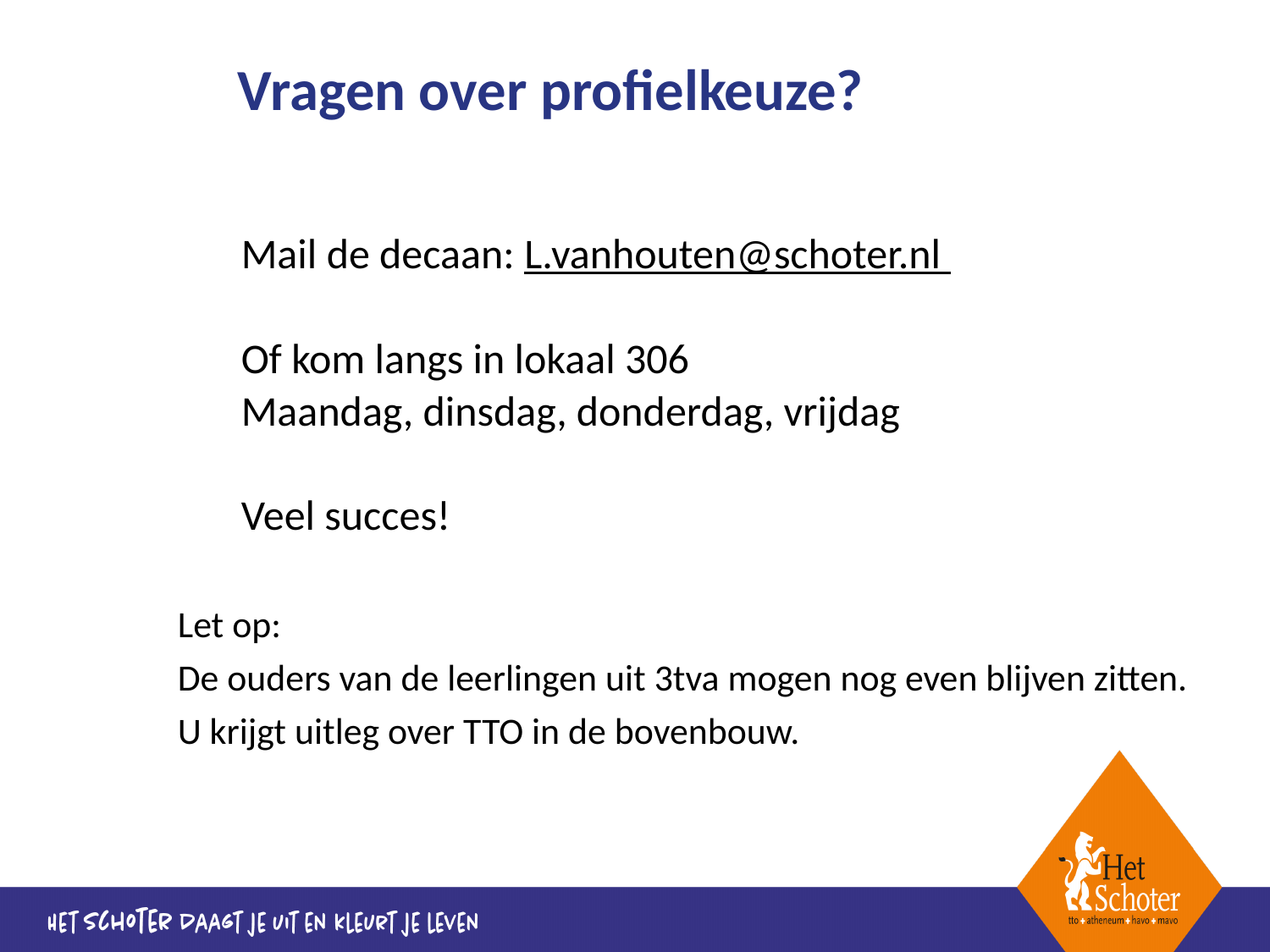

# Vragen over profielkeuze?
Mail de decaan: L.vanhouten@schoter.nl

Of kom langs in lokaal 306
Maandag, dinsdag, donderdag, vrijdag

Veel succes!

Let op:
De ouders van de leerlingen uit 3tva mogen nog even blijven zitten.
U krijgt uitleg over TTO in de bovenbouw.